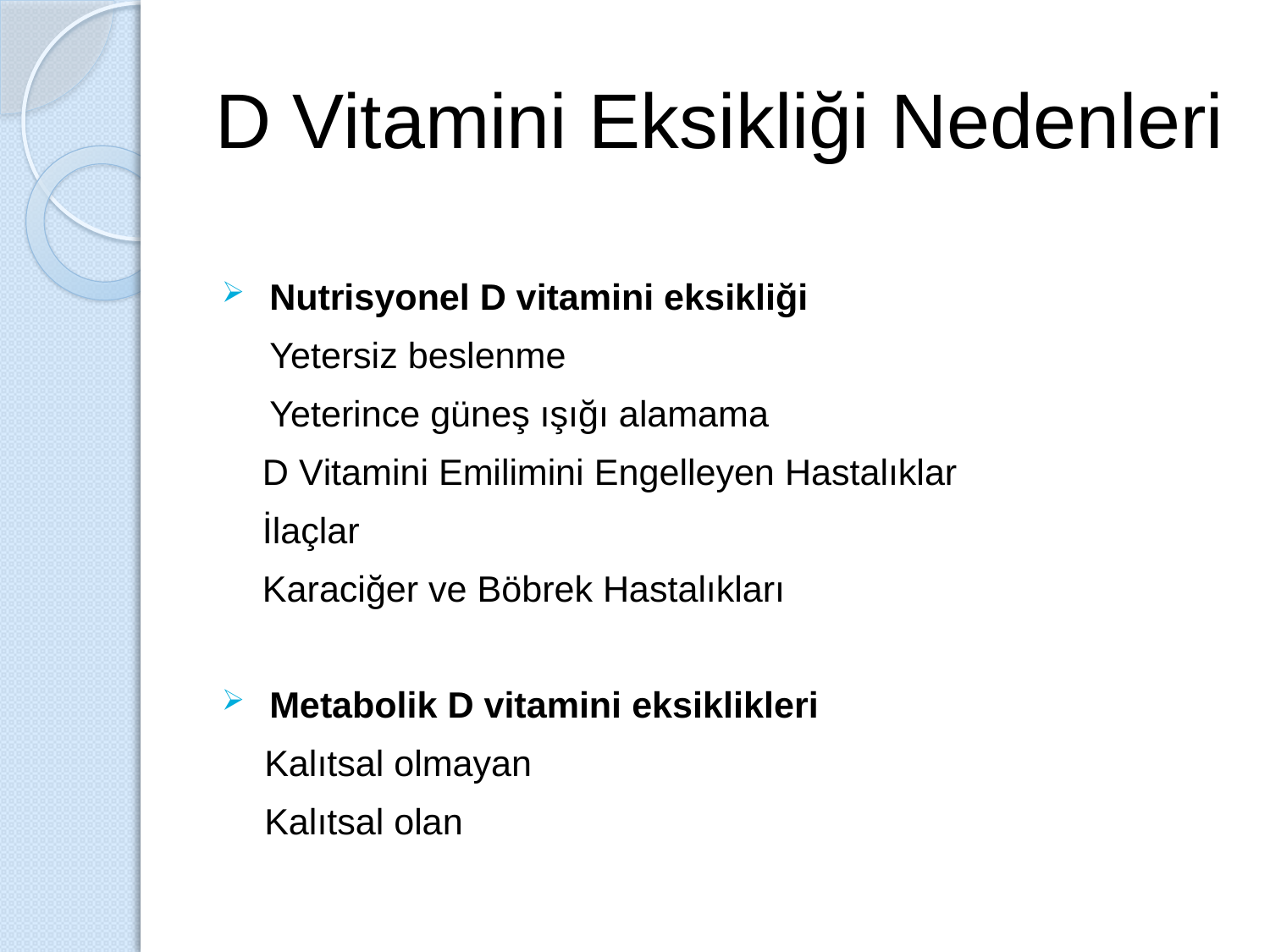

# D Vitamini Eksikliği Nedenleri
 Nutrisyonel D vitamini eksikliği
	 Yetersiz beslenme
	 Yeterince güneş ışığı alamama
    D Vitamini Emilimini Engelleyen Hastalıklar
    İlaçlar
    Karaciğer ve Böbrek Hastalıkları

 Metabolik D vitamini eksiklikleri
Kalıtsal olmayan
Kalıtsal olan